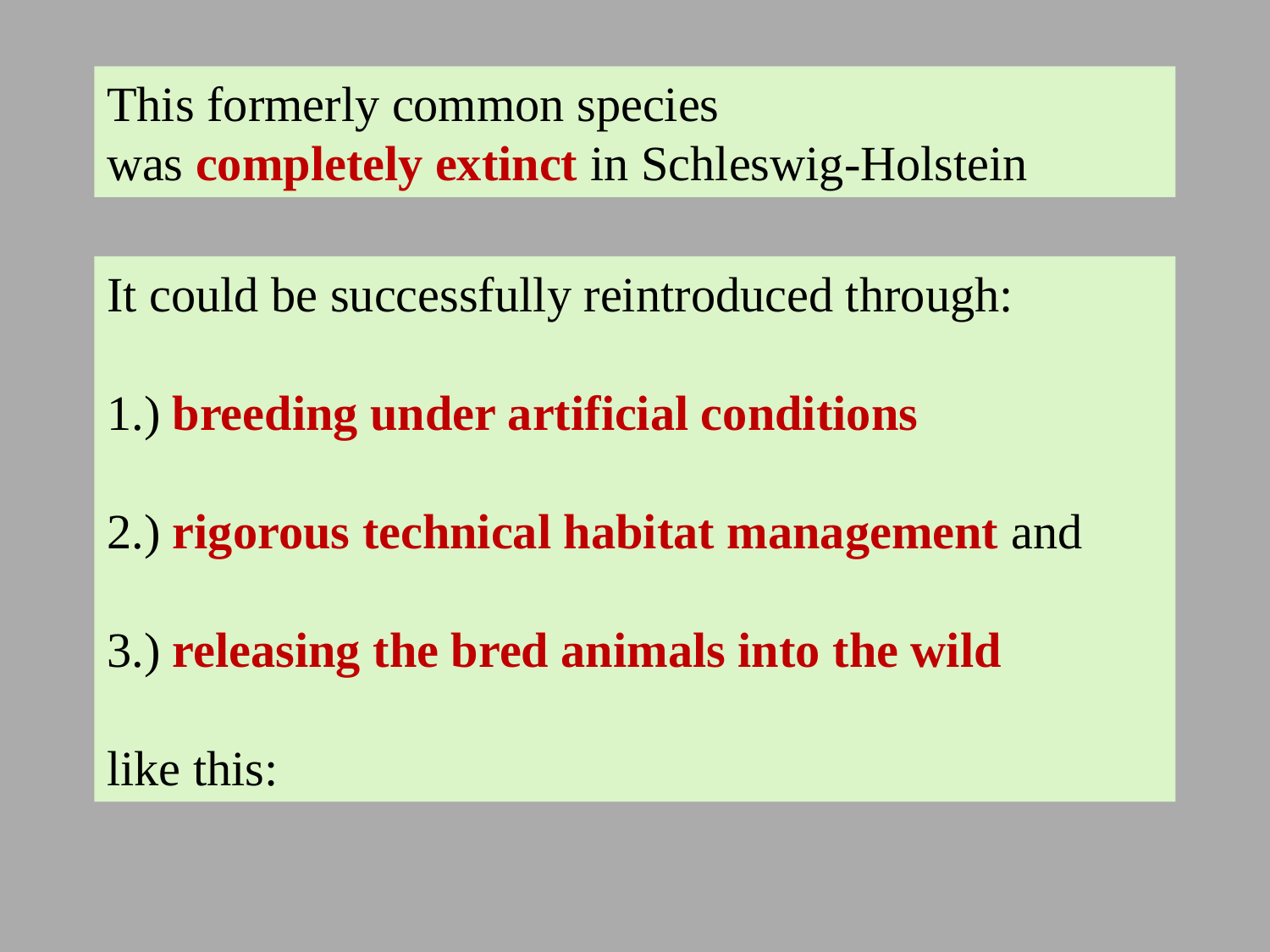

This formerly common species
was completely extinct in Schleswig-Holstein
It could be successfully reintroduced through:

1.) breeding under artificial conditions

2.) rigorous technical habitat management and

3.) releasing the bred animals into the wild

like this: